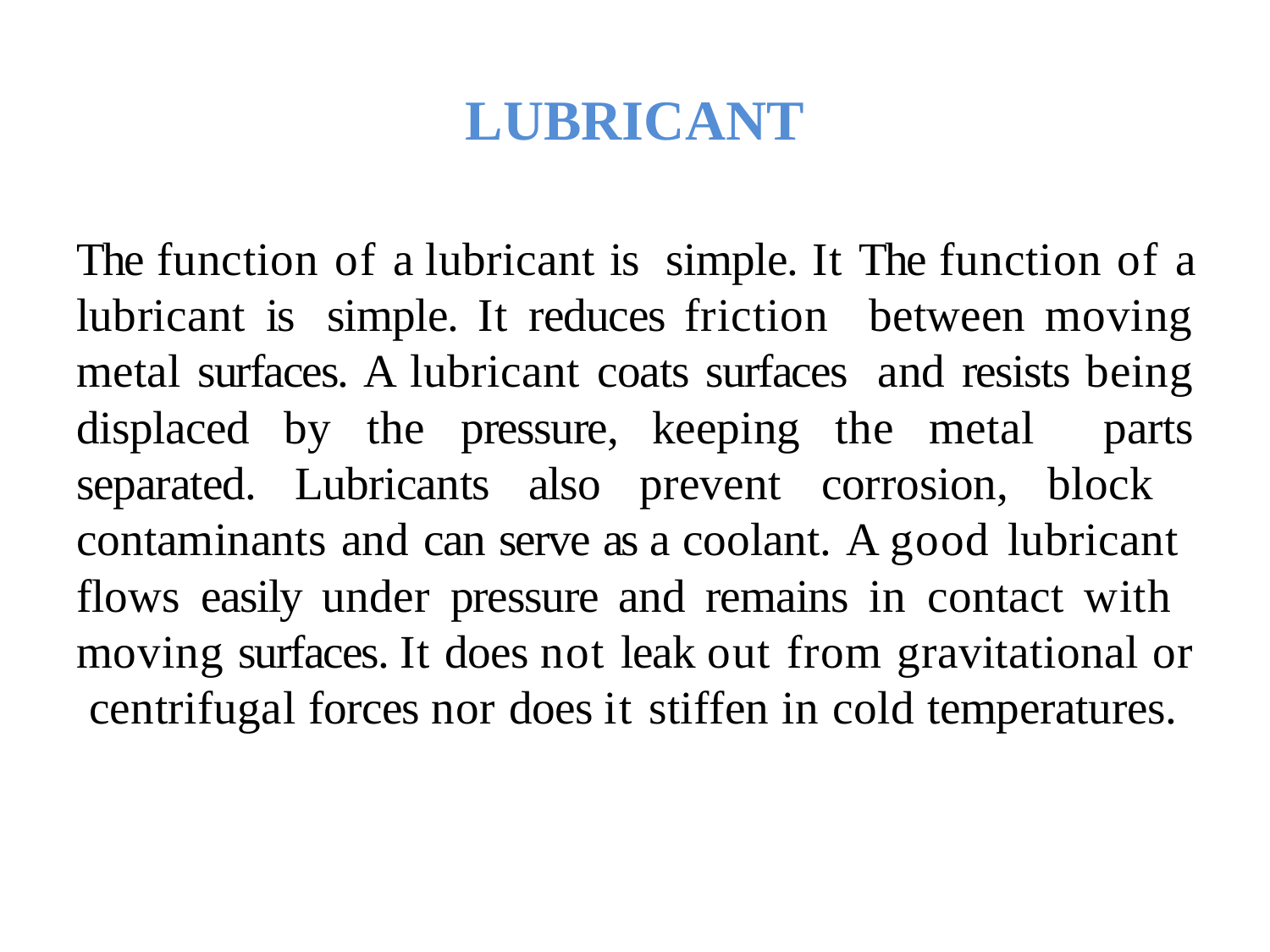

# LUBRICANT
The function of a lubricant is simple. It The function of a lubricant is simple. It reduces friction  between moving metal surfaces. A lubricant coats surfaces  and resists being displaced by the pressure, keeping the metal  parts separated. Lubricants also prevent corrosion, block  contaminants and can serve as a coolant. A good lubricant  flows easily under pressure and remains in contact with  moving surfaces. It does not leak out from gravitational or  centrifugal forces nor does it stiffen in cold temperatures.
reduces friction  between moving metal surfaces. A lubricant coats surfaces  and resists being displaced by the pressure, keeping the metal  parts separated. Lubricants also prevent corrosion, block  contaminants and can serve as a coolant. A good lubricant  flows easily under pressure and remains in contact with  moving surfaces. It does not leak out from gravitational or  centrifugal forces nor does it stiffen in cold temperatures.